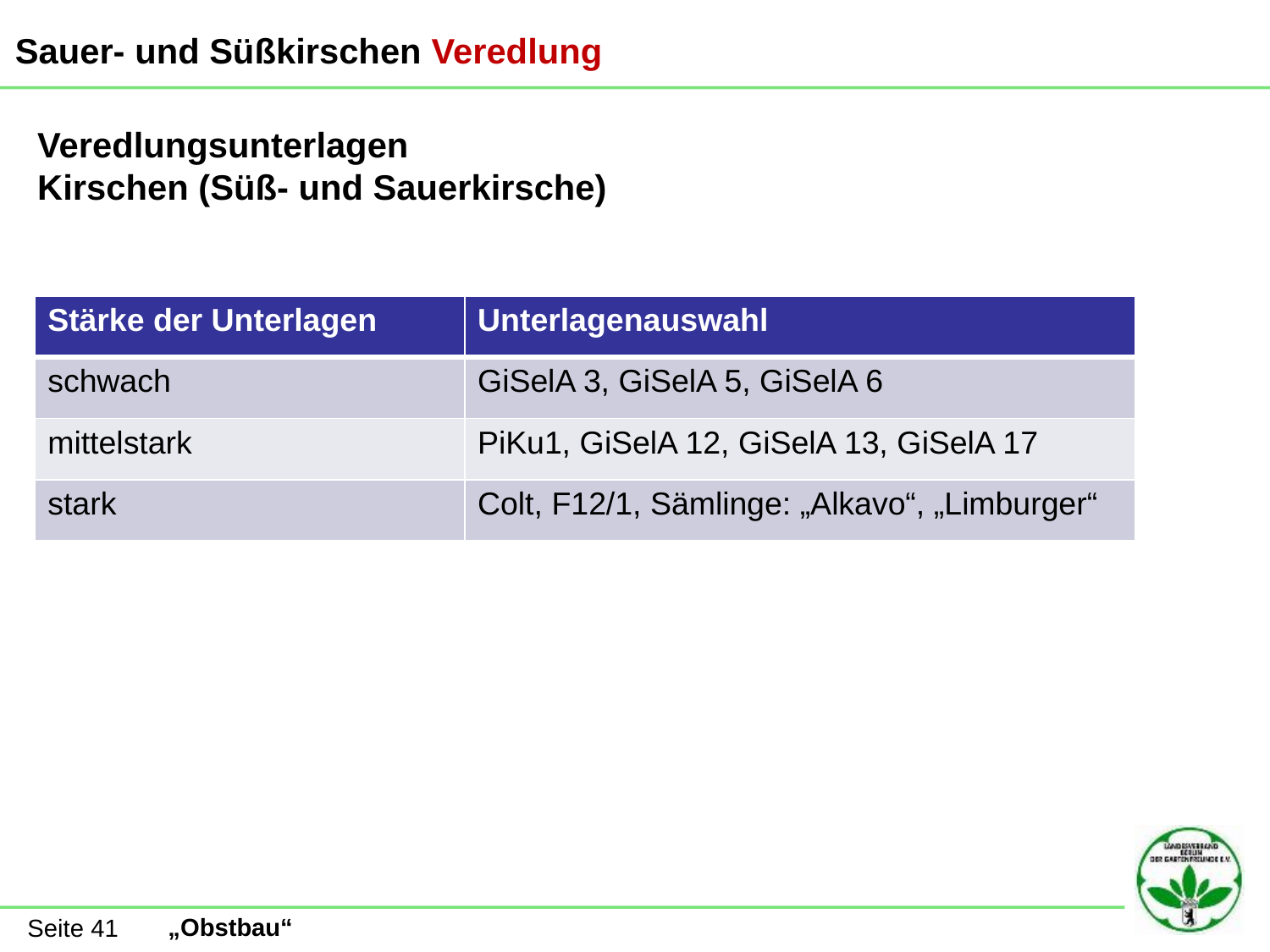

Sauer- und Süßkirschen Veredlung
Veredlungsunterlagen
Kirschen (Süß- und Sauerkirsche)

| Stärke der Unterlagen | Unterlagenauswahl |
| --- | --- |
| schwach | GiSelA 3, GiSelA 5, GiSelA 6 |
| mittelstark | PiKu1, GiSelA 12, GiSelA 13, GiSelA 17 |
| stark | Colt, F12/1, Sämlinge: „Alkavo“, „Limburger“ |
Seite 41
„Obstbau“